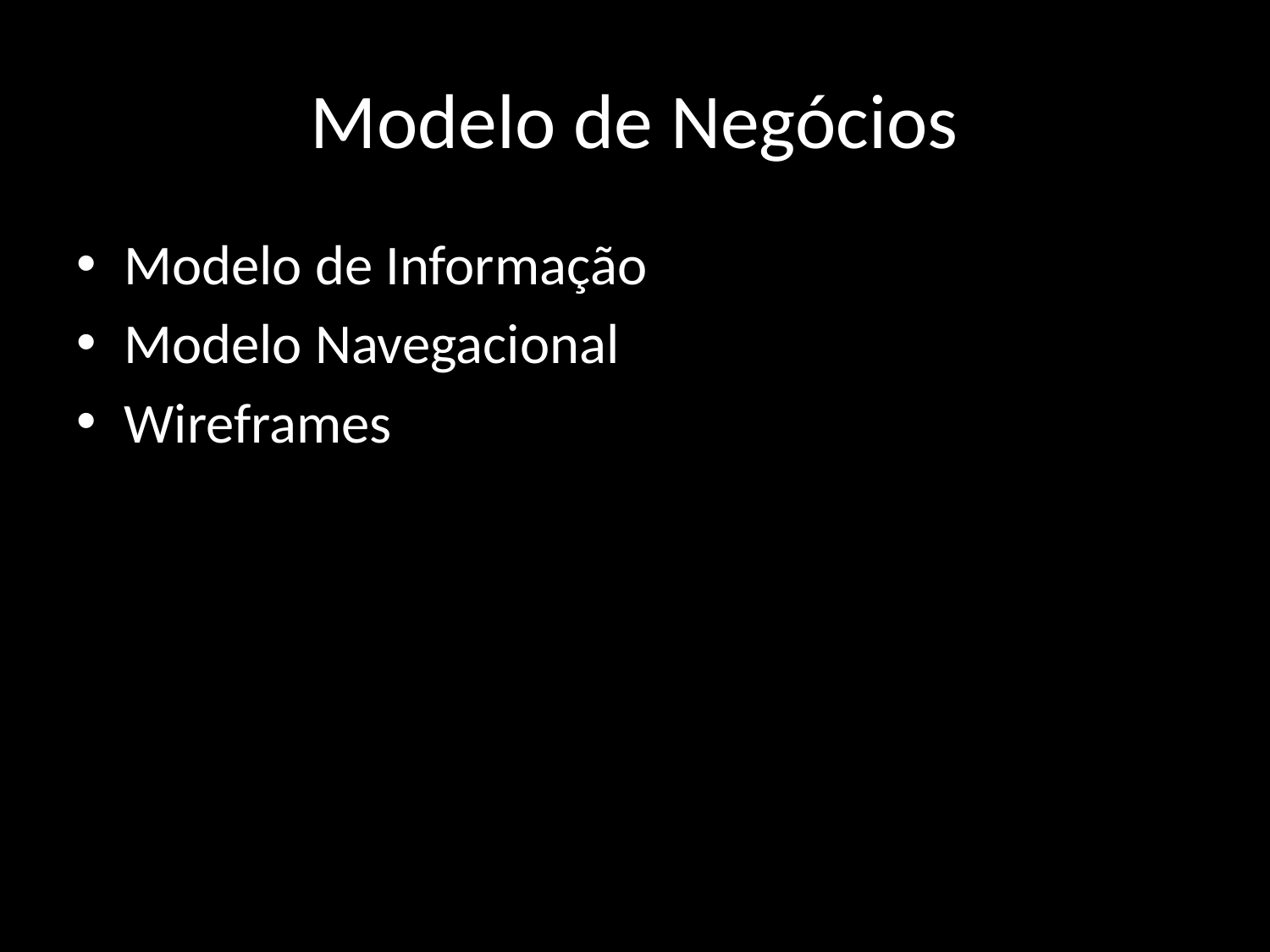

# Modelo de Negócios
Modelo de Informação
Modelo Navegacional
Wireframes